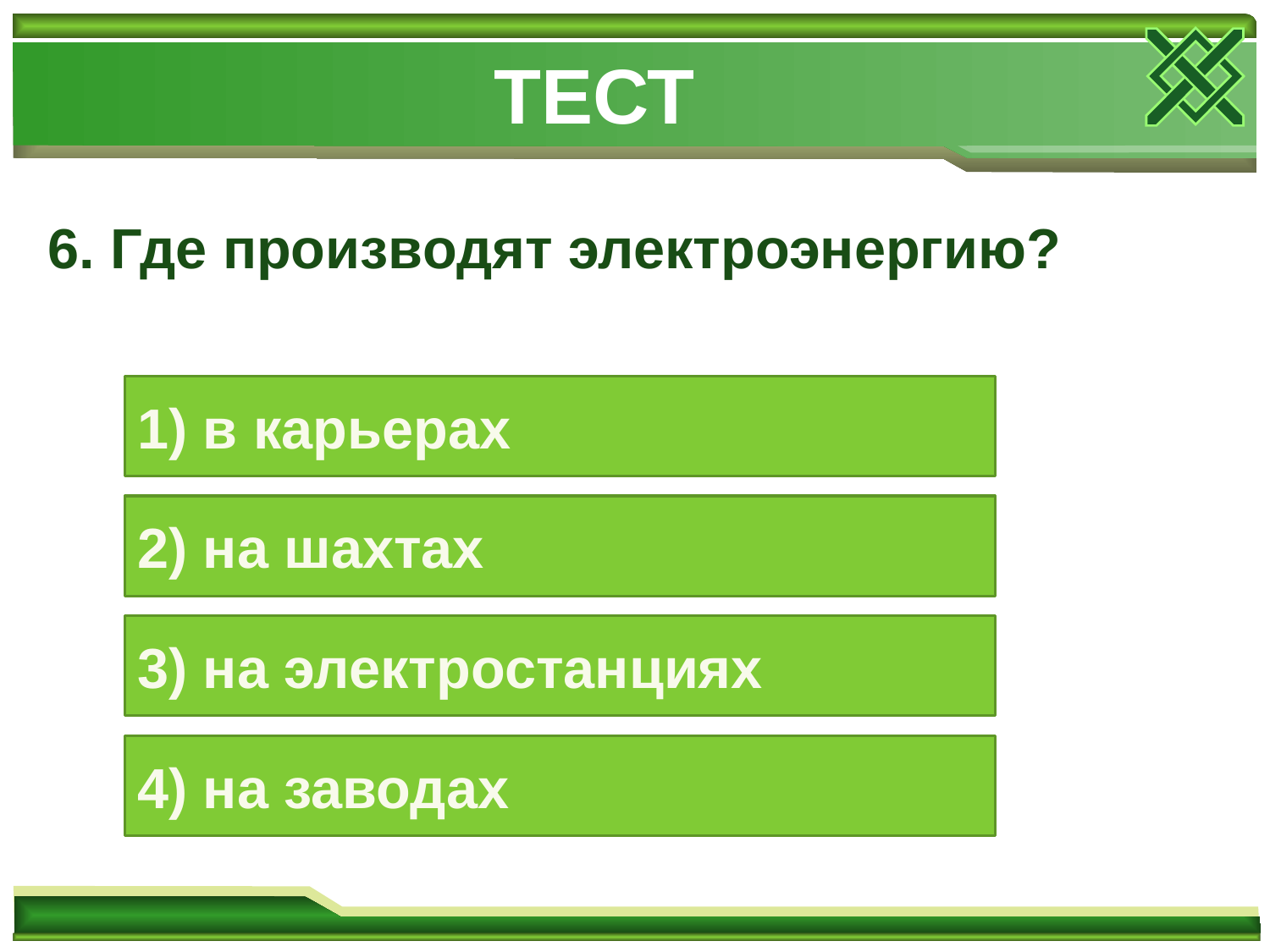

# ТЕСТ
6. Где производят электроэнергию?
1) в карьерах
2) на шахтах
3) на электростанциях
4) на заводах